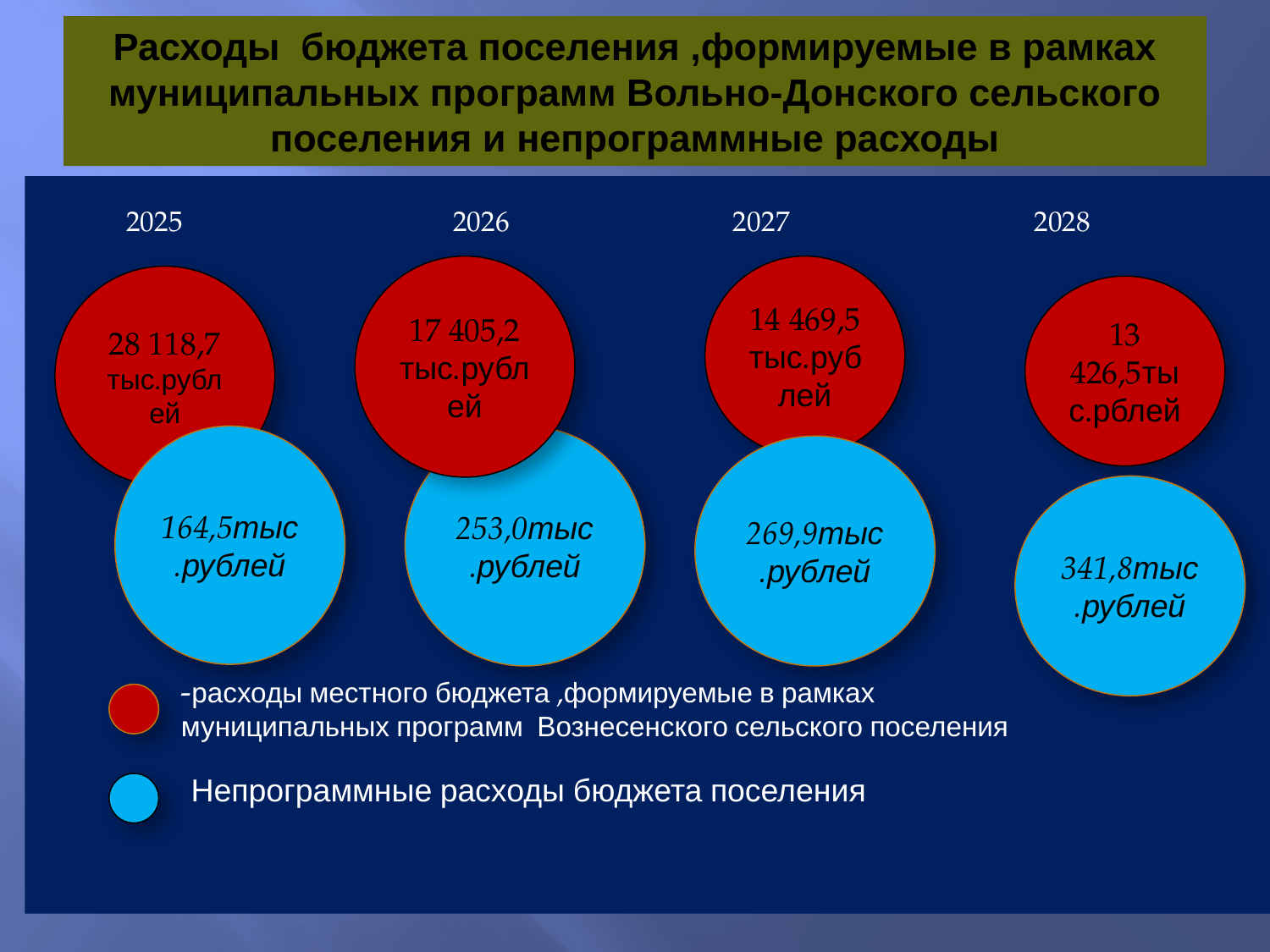

# Расходы  бюджета поселения ,формируемые в рамках муниципальных программ Вольно-Донского сельского поселения и непрограммные расходы
          2025                      2026                                2027                                   2028

17 405,2 тыс.рублей
14 469,5
тыс.рублей
28 118,7 тыс.рублей
13 426,5тыс.рблей
164,5тыс.рублей
253,0тыс.рублей
269,9тыс.рублей
341,8тыс.рублей
-расходы местного бюджета ,формируемые в рамках муниципальных программ  Вознесенского сельского поселения

Непрограммные расходы бюджета поселения